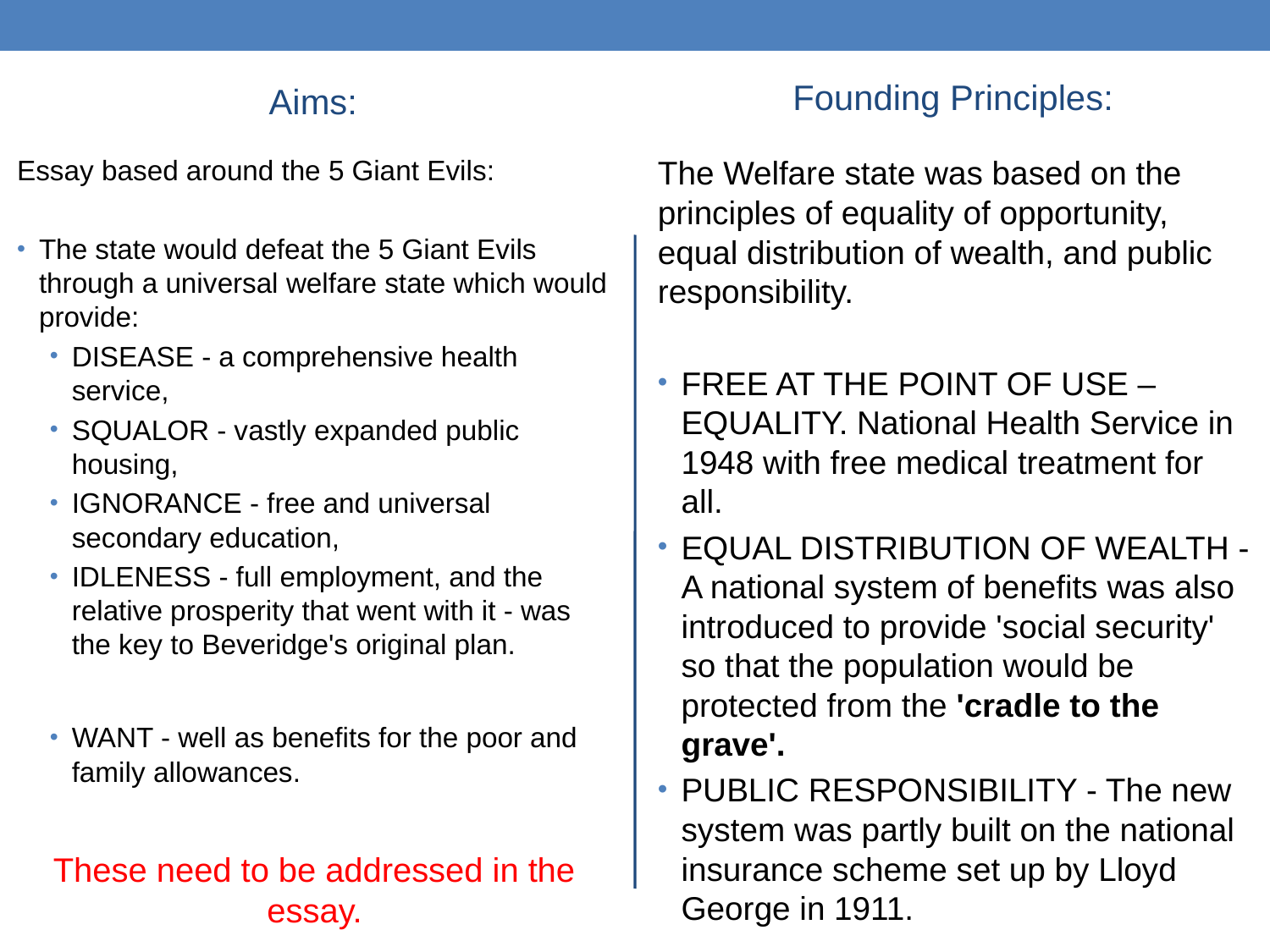

Founding Principles:
Aims:
Essay based around the 5 Giant Evils:

The state would defeat the 5 Giant Evils through a universal welfare state which would provide:
DISEASE - a comprehensive health service,
SQUALOR - vastly expanded public housing,
IGNORANCE - free and universal secondary education,
IDLENESS - full employment, and the relative prosperity that went with it - was the key to Beveridge's original plan.

WANT - well as benefits for the poor and family allowances.

These need to be addressed in the essay.

The Welfare state was based on the principles of equality of opportunity, equal distribution of wealth, and public responsibility.

FREE AT THE POINT OF USE – EQUALITY. National Health Service in 1948 with free medical treatment for all.
EQUAL DISTRIBUTION OF WEALTH - A national system of benefits was also introduced to provide 'social security' so that the population would be protected from the 'cradle to the grave'.
PUBLIC RESPONSIBILITY - The new system was partly built on the national insurance scheme set up by Lloyd George in 1911.